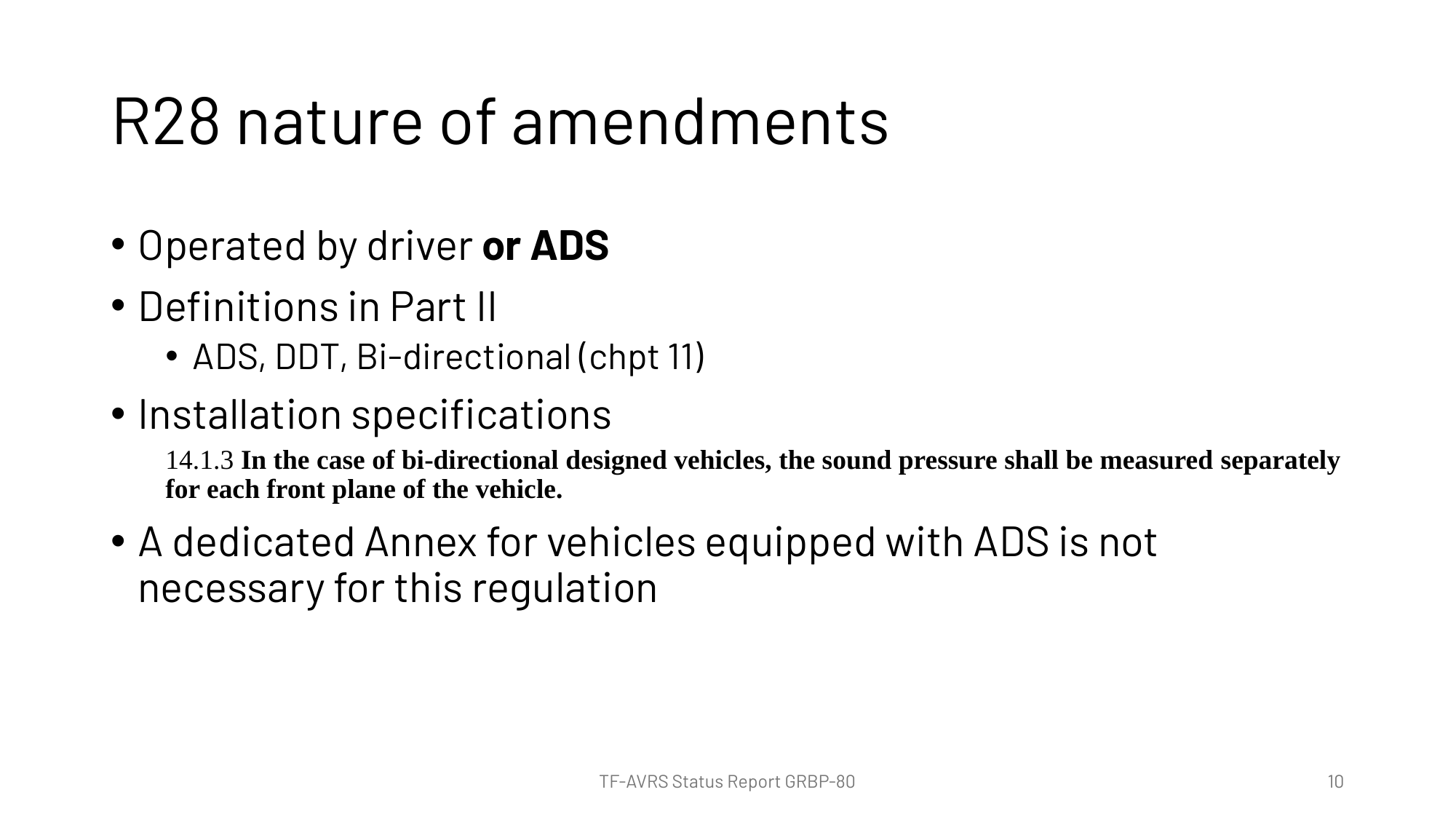

# R28 nature of amendments
Operated by driver or ADS
Definitions in Part II
ADS, DDT, Bi-directional (chpt 11)
Installation specifications
14.1.3 In the case of bi-directional designed vehicles, the sound pressure shall be measured separately for each front plane of the vehicle.
A dedicated Annex for vehicles equipped with ADS is not necessary for this regulation

TF-AVRS Status Report GRBP-80
10